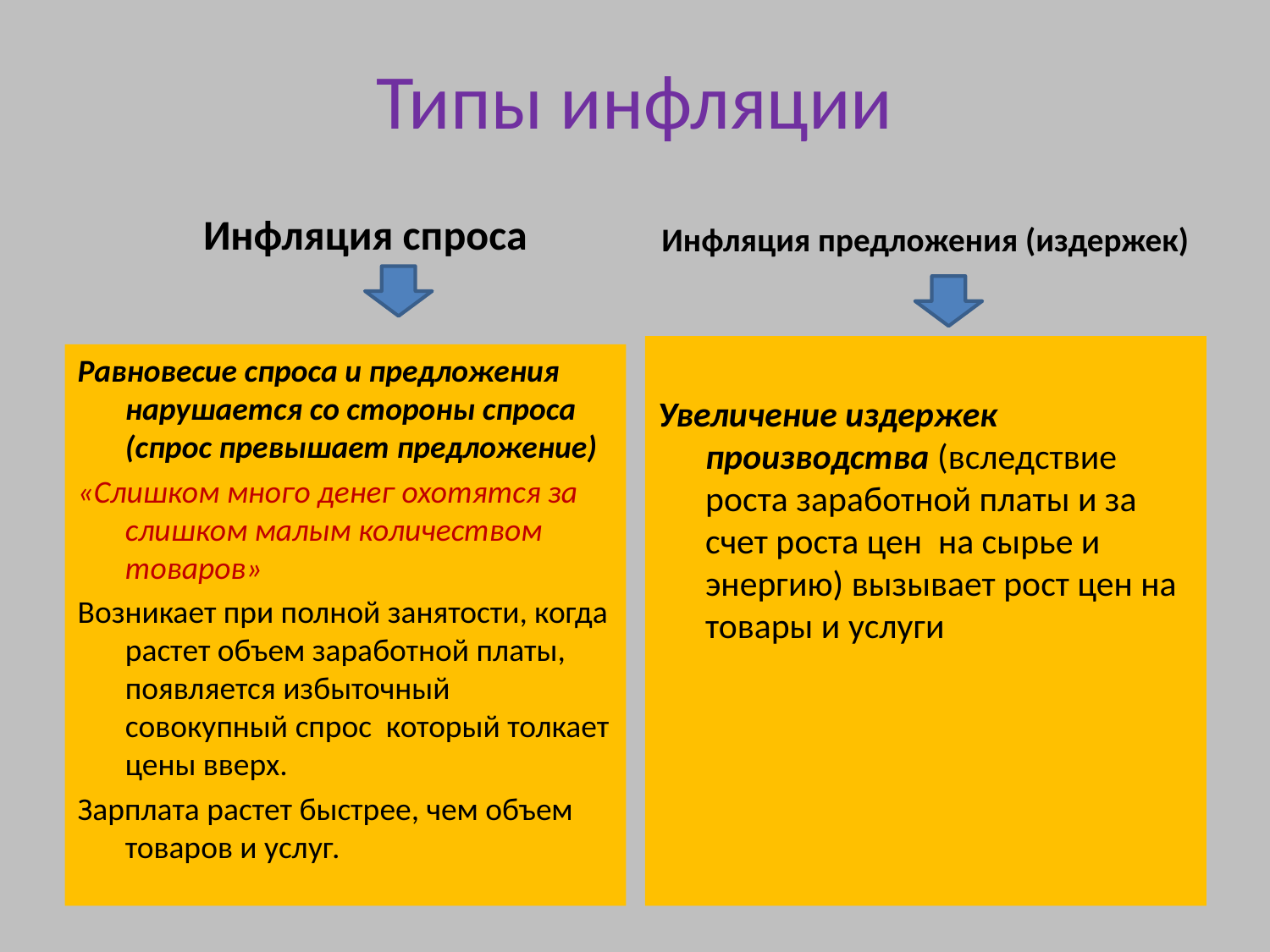

# Типы инфляции
Инфляция спроса
Инфляция предложения (издержек)

Увеличение издержек производства (вследствие роста заработной платы и за счет роста цен  на сырье и энергию) вызывает рост цен на товары и услуги
Равновесие спроса и предложения нарушается со стороны спроса (спрос превышает предложение)
«Слишком много денег охотятся за слишком малым количеством товаров»
Возникает при полной занятости, когда растет объем заработной платы, появляется избыточный совокупный спрос  который толкает цены вверх.
Зарплата растет быстрее, чем объем товаров и услуг.